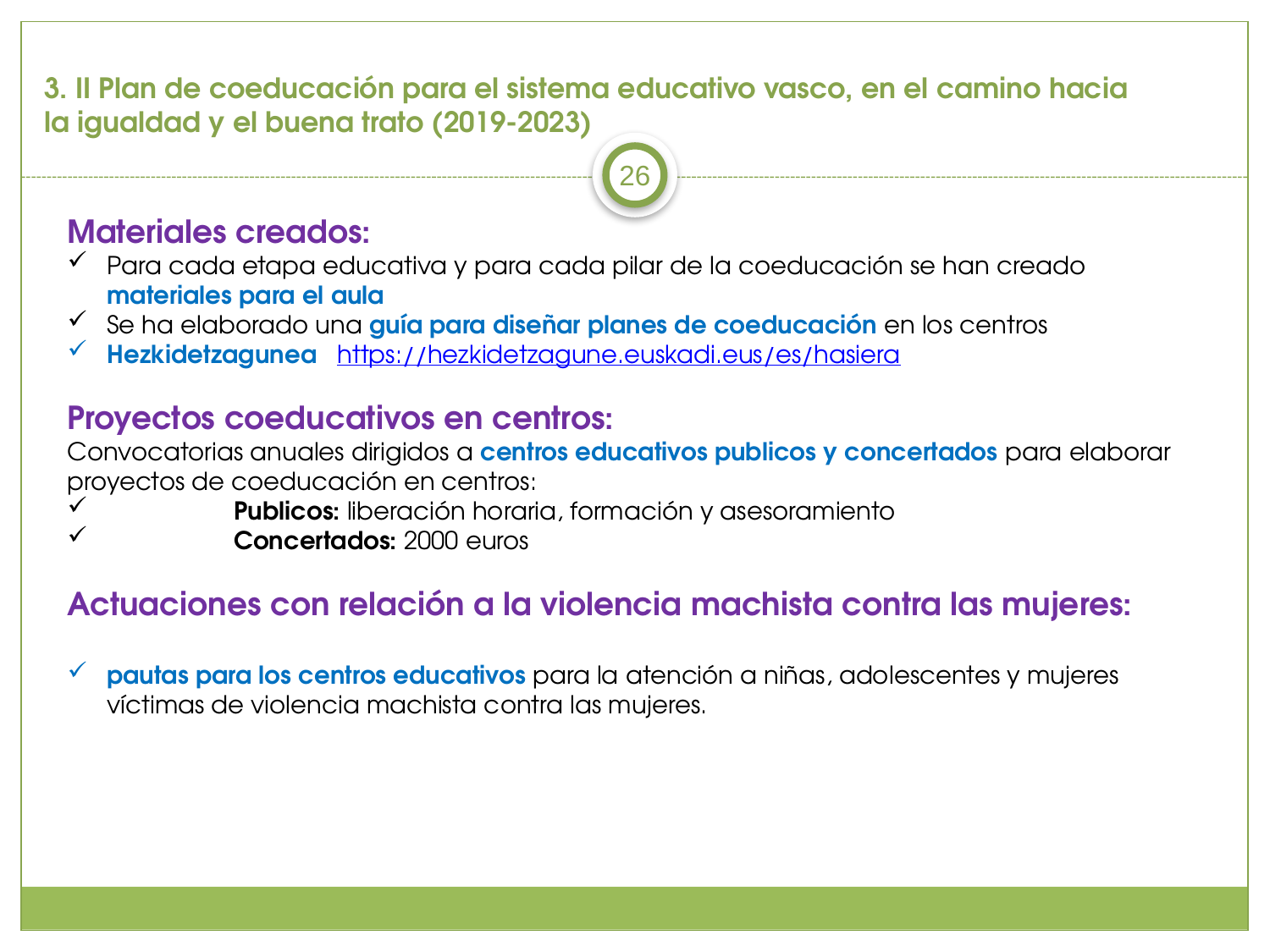

# 3. II Plan de coeducación para el sistema educativo vasco, en el camino hacia la igualdad y el buena trato (2019-2023)
26

Materiales creados:
Para cada etapa educativa y para cada pilar de la coeducación se han creado materiales para el aula
Se ha elaborado una guía para diseñar planes de coeducación en los centros
Hezkidetzagunea   https://hezkidetzagune.euskadi.eus/es/hasiera

Proyectos coeducativos en centros:
Convocatorias anuales dirigidos a centros educativos publicos y concertados para elaborar proyectos de coeducación en centros:
	Publicos: liberación horaria, formación y asesoramiento
	Concertados: 2000 euros

Actuaciones con relación a la violencia machista contra las mujeres:

pautas para los centros educativos para la atención a niñas, adolescentes y mujeres víctimas de violencia machista contra las mujeres.